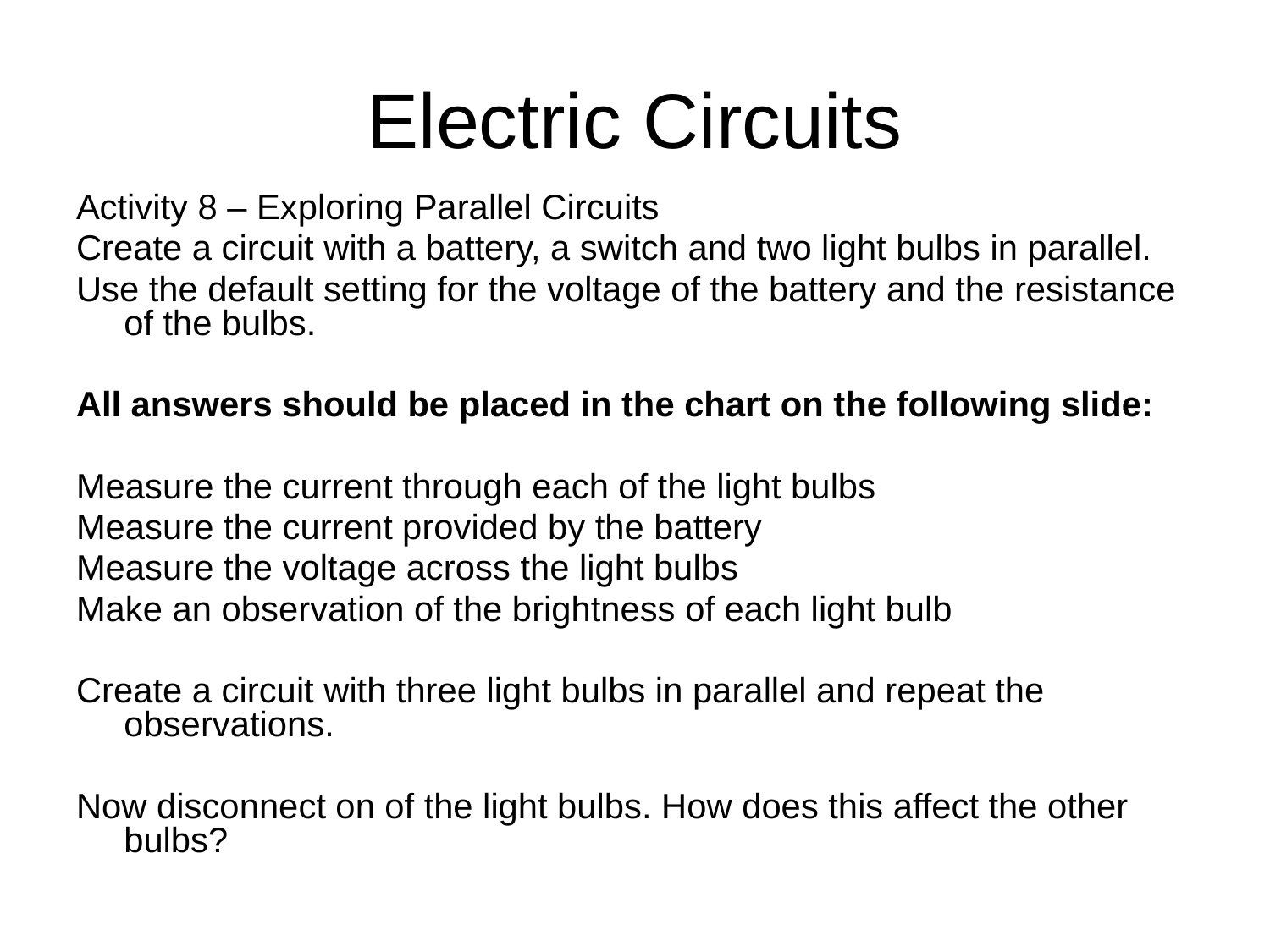

# Electric Circuits
Activity 8 – Exploring Parallel Circuits
Create a circuit with a battery, a switch and two light bulbs in parallel.
Use the default setting for the voltage of the battery and the resistance of the bulbs.

All answers should be placed in the chart on the following slide:

Measure the current through each of the light bulbs
Measure the current provided by the battery
Measure the voltage across the light bulbs
Make an observation of the brightness of each light bulb

Create a circuit with three light bulbs in parallel and repeat the observations.

Now disconnect on of the light bulbs. How does this affect the other bulbs?